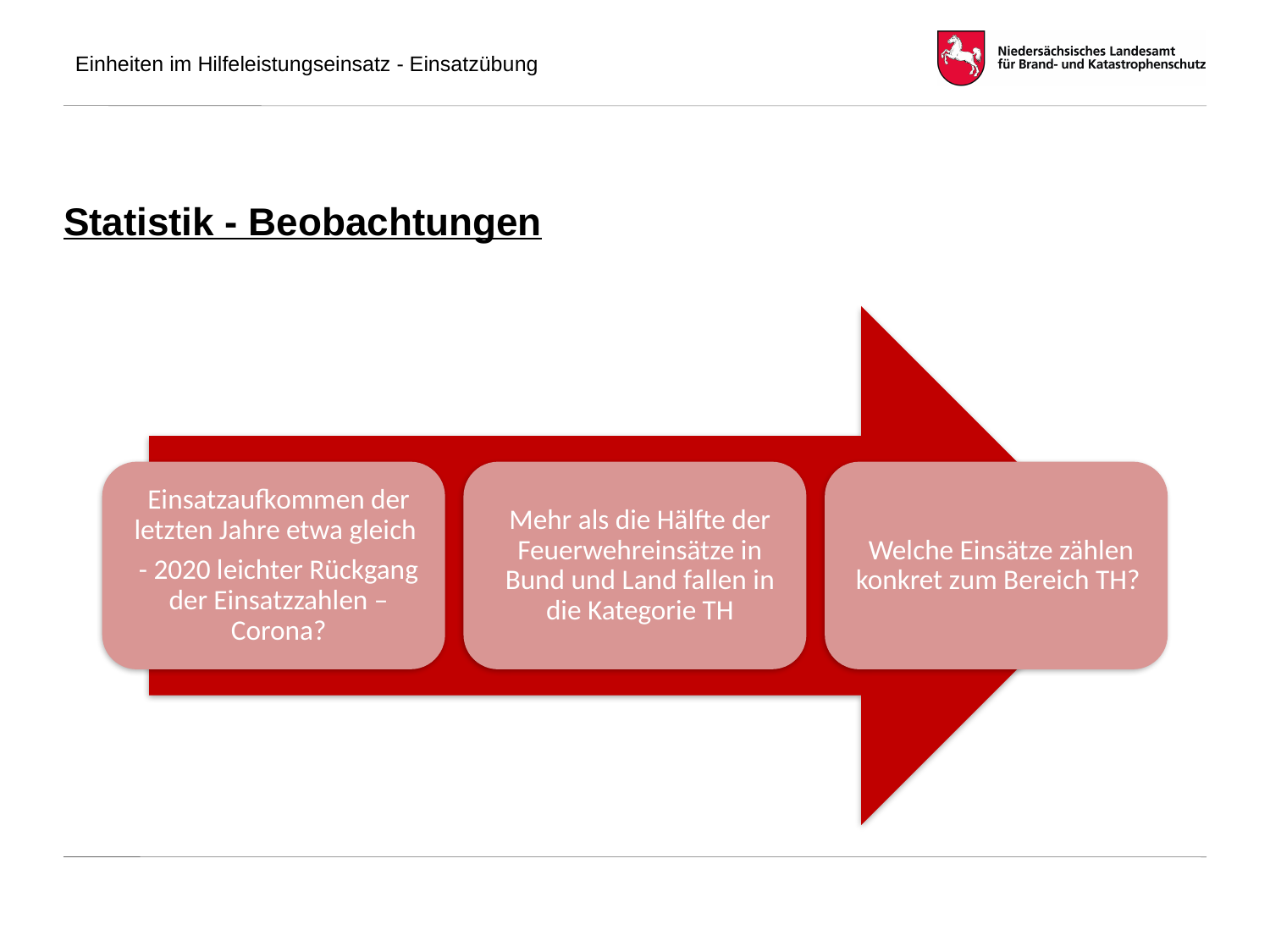

# Statistik - Beobachtungen
Einsatzaufkommen der letzten Jahre etwa gleich
- 2020 leichter Rückgang der Einsatzzahlen – Corona?
Mehr als die Hälfte der Feuerwehreinsätze in Bund und Land fallen in die Kategorie TH
Welche Einsätze zählen konkret zum Bereich TH?